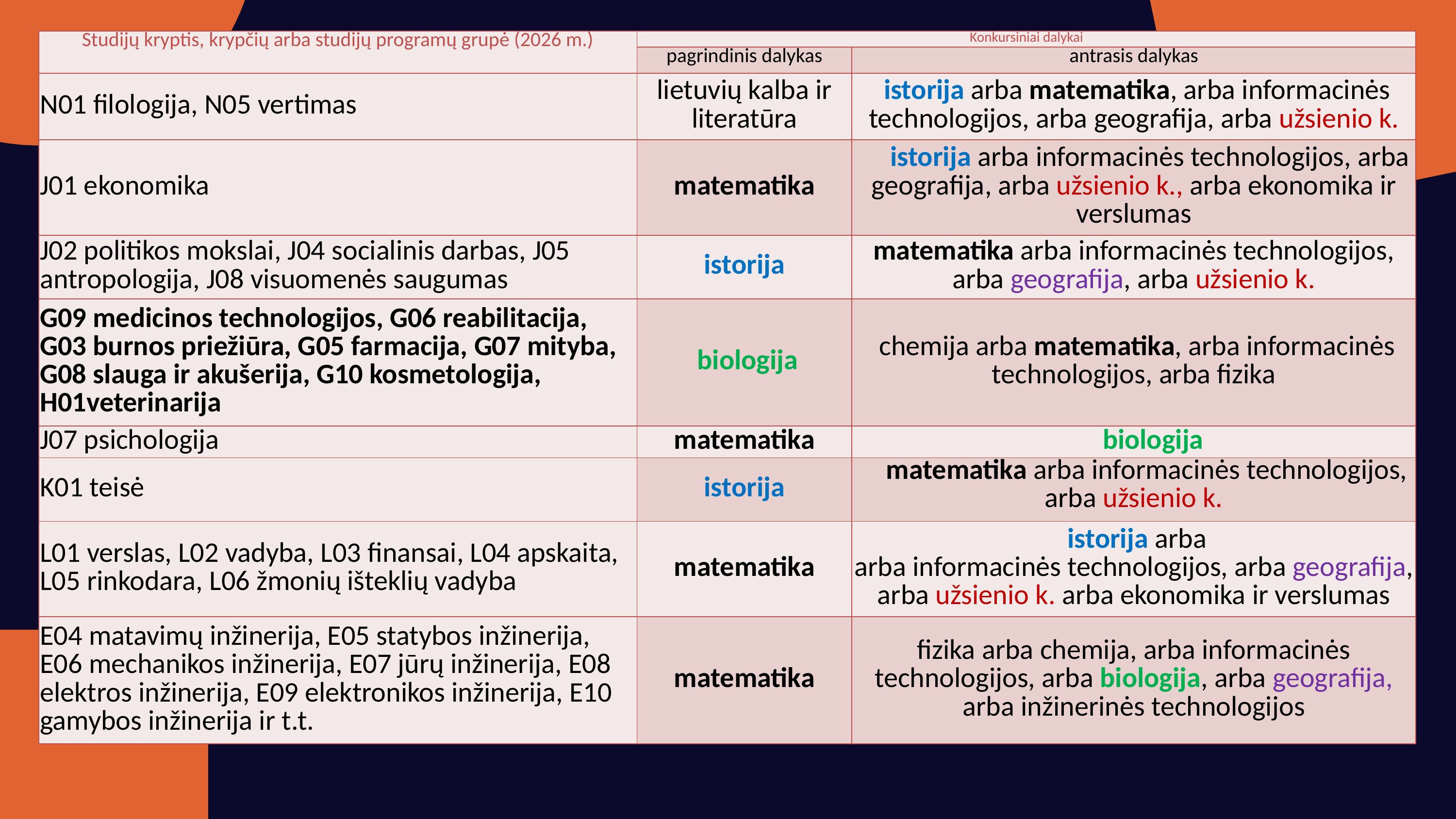

| Studijų kryptis, krypčių arba studijų programų grupė (2026 m.) | Konkursiniai dalykai |  |
| --- | --- | --- |
|  | pagrindinis dalykas | antrasis dalykas |
| N01 filologija, N05 vertimas | lietuvių kalba ir literatūra | istorija arba matematika, arba informacinės technologijos, arba geografija, arba užsienio k. |
| J01 ekonomika | matematika | istorija arba informacinės technologijos, arba geografija, arba užsienio k., arba ekonomika ir verslumas |
| J02 politikos mokslai, J04 socialinis darbas, J05 antropologija, J08 visuomenės saugumas | istorija | matematika arba informacinės technologijos, arba geografija, arba užsienio k. |
| G09 medicinos technologijos, G06 reabilitacija, G03 burnos priežiūra, G05 farmacija, G07 mityba, G08 slauga ir akušerija, G10 kosmetologija, H01veterinarija | biologija | chemija arba matematika, arba informacinės technologijos, arba fizika |
| J07 psichologija | matematika | biologija |
| K01 teisė | istorija | matematika arba informacinės technologijos, arba užsienio k. |
| L01 verslas, L02 vadyba, L03 finansai, L04 apskaita, L05 rinkodara, L06 žmonių išteklių vadyba | matematika | istorija arba arba informacinės technologijos, arba geografija, arba užsienio k. arba ekonomika ir verslumas |
| E04 matavimų inžinerija, E05 statybos inžinerija, E06 mechanikos inžinerija, E07 jūrų inžinerija, E08 elektros inžinerija, E09 elektronikos inžinerija, E10 gamybos inžinerija ir t.t. | matematika | fizika arba chemija, arba informacinės technologijos, arba biologija, arba geografija, arba inžinerinės technologijos |